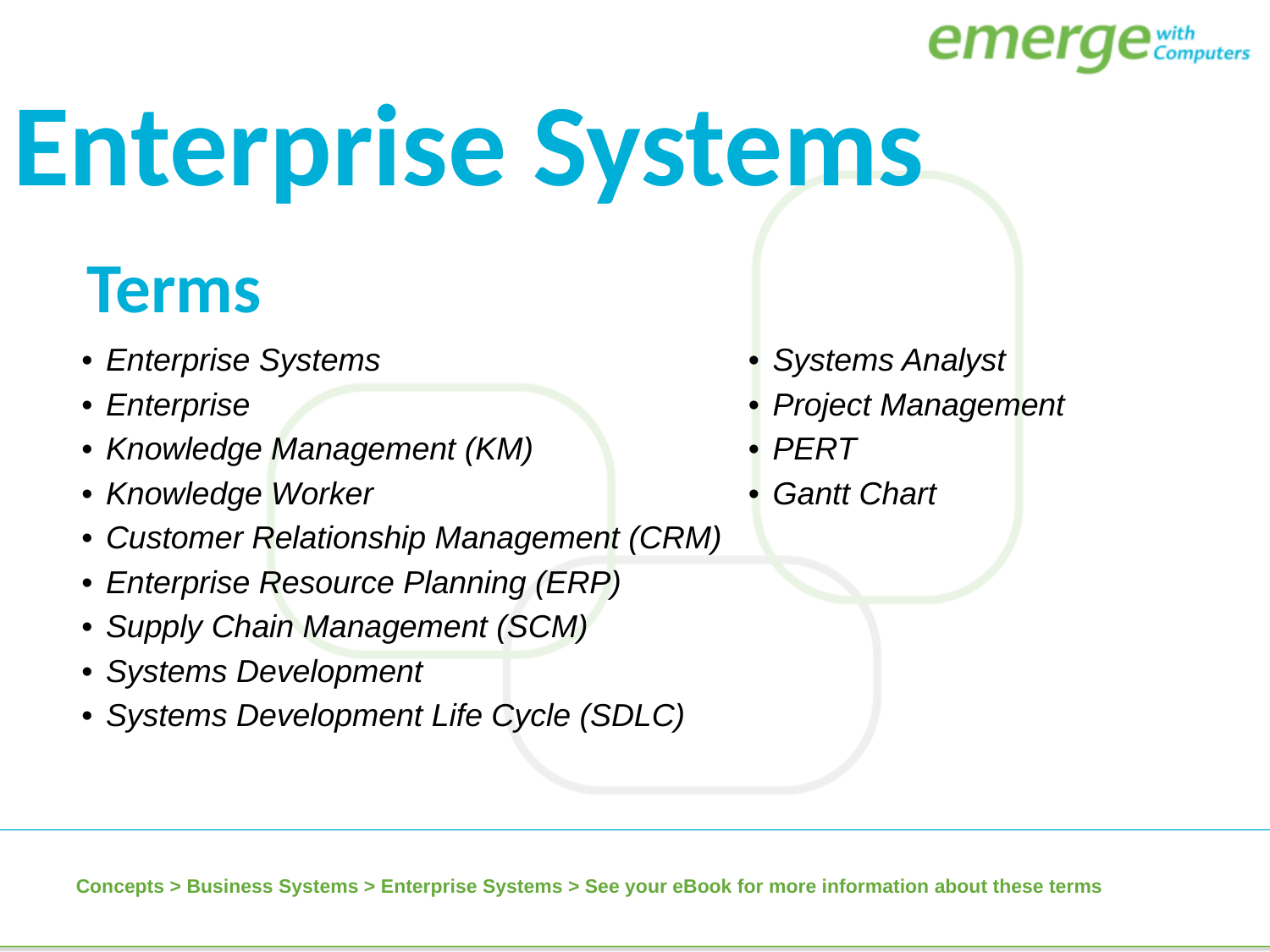

Enterprise Systems
| Terms |  |
| --- | --- |
| Enterprise Systems | Systems Analyst |
| Enterprise | Project Management |
| Knowledge Management (KM) | PERT |
| Knowledge Worker | Gantt Chart |
| Customer Relationship Management (CRM) |  |
| Enterprise Resource Planning (ERP) |  |
| Supply Chain Management (SCM) |  |
| Systems Development |  |
| Systems Development Life Cycle (SDLC) |  |
Concepts > Business Systems > Enterprise Systems > See your eBook for more information about these terms